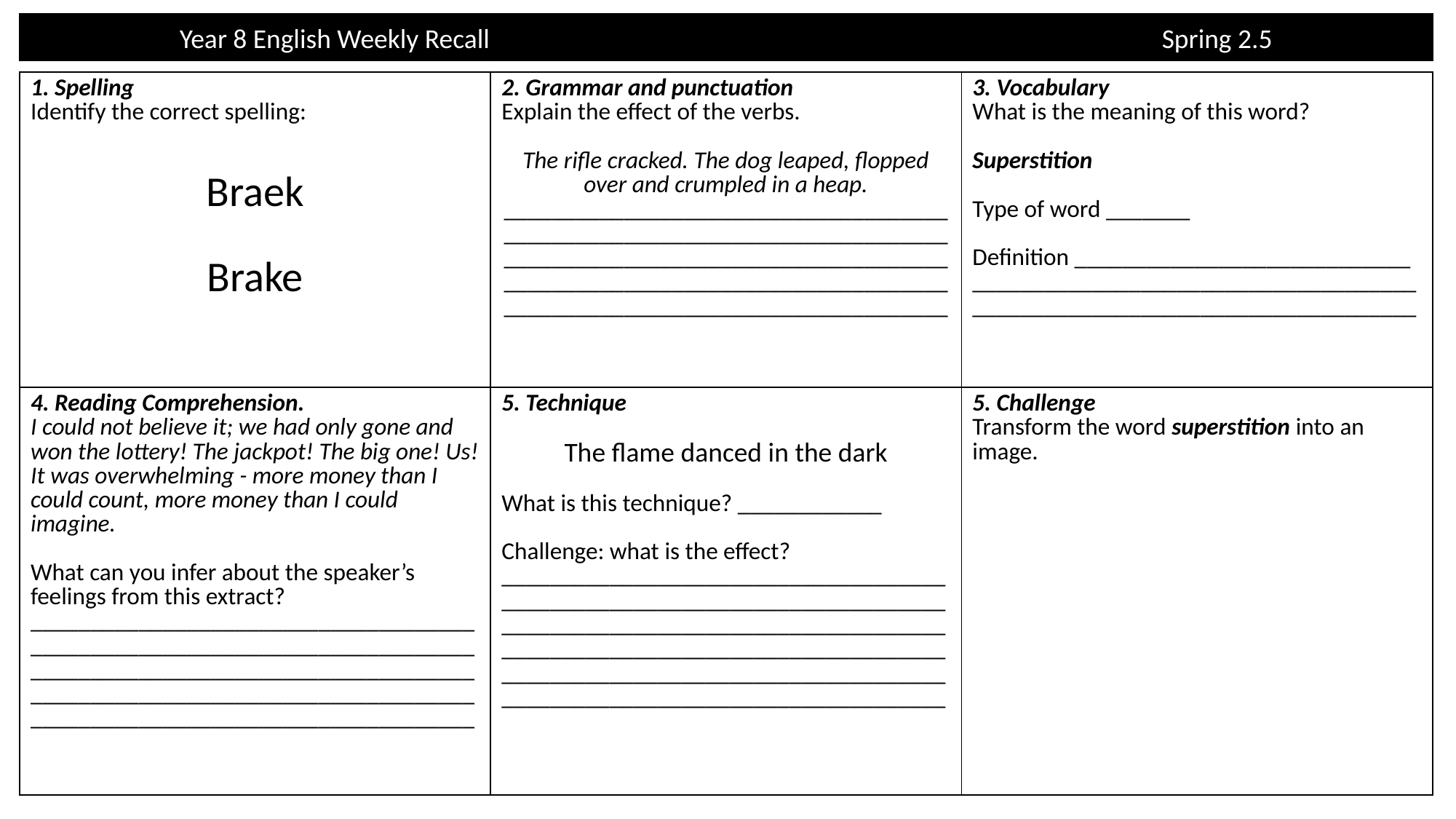

Year 8 English Weekly Recall 							Spring 2.5
| 1. Spelling Identify the correct spelling: Braek Brake | 2. Grammar and punctuation Explain the effect of the verbs. The rifle cracked. The dog leaped, flopped over and crumpled in a heap. \_\_\_\_\_\_\_\_\_\_\_\_\_\_\_\_\_\_\_\_\_\_\_\_\_\_\_\_\_\_\_\_\_\_\_\_\_\_\_\_\_\_\_\_\_\_\_\_\_\_\_\_\_\_\_\_\_\_\_\_\_\_\_\_\_\_\_\_\_\_\_\_\_\_\_\_\_\_\_\_\_\_\_\_\_\_\_\_\_\_\_\_\_\_\_\_\_\_\_\_\_\_\_\_\_\_\_\_\_\_\_\_\_\_\_\_\_\_\_\_\_\_\_\_\_\_\_\_\_\_\_\_\_\_\_\_\_\_\_\_\_\_\_\_\_\_\_\_\_\_\_\_\_\_\_\_\_\_\_\_\_\_\_\_\_\_\_\_\_\_\_\_\_\_\_\_\_\_\_\_\_\_\_\_\_ | 3. Vocabulary What is the meaning of this word? Superstition Type of word \_\_\_\_\_\_\_ Definition \_\_\_\_\_\_\_\_\_\_\_\_\_\_\_\_\_\_\_\_\_\_\_\_\_\_\_\_ \_\_\_\_\_\_\_\_\_\_\_\_\_\_\_\_\_\_\_\_\_\_\_\_\_\_\_\_\_\_\_\_\_\_\_\_\_\_\_\_\_\_\_\_\_\_\_\_\_\_\_\_\_\_\_\_\_\_\_\_\_\_\_\_\_\_\_\_\_\_\_\_\_\_ |
| --- | --- | --- |
| 4. Reading Comprehension. I could not believe it; we had only gone and won the lottery! The jackpot! The big one! Us! It was overwhelming - more money than I could count, more money than I could imagine. What can you infer about the speaker’s feelings from this extract? \_\_\_\_\_\_\_\_\_\_\_\_\_\_\_\_\_\_\_\_\_\_\_\_\_\_\_\_\_\_\_\_\_\_\_\_\_\_\_\_\_\_\_\_\_\_\_\_\_\_\_\_\_\_\_\_\_\_\_\_\_\_\_\_\_\_\_\_\_\_\_\_\_\_\_\_\_\_\_\_\_\_\_\_\_\_\_\_\_\_\_\_\_\_\_\_\_\_\_\_\_\_\_\_\_\_\_\_\_\_\_\_\_\_\_\_\_\_\_\_\_\_\_\_\_\_\_\_\_\_\_\_\_\_\_\_\_\_\_\_\_\_\_\_\_\_\_\_\_\_\_\_\_\_\_\_\_\_\_\_\_\_\_\_\_\_\_\_\_\_\_\_\_\_\_\_\_\_\_\_\_\_\_\_\_ | 5. Technique The flame danced in the dark What is this technique? \_\_\_\_\_\_\_\_\_\_\_\_ Challenge: what is the effect? \_\_\_\_\_\_\_\_\_\_\_\_\_\_\_\_\_\_\_\_\_\_\_\_\_\_\_\_\_\_\_\_\_\_\_\_\_\_\_\_\_\_\_\_\_\_\_\_\_\_\_\_\_\_\_\_\_\_\_\_\_\_\_\_\_\_\_\_\_\_\_\_\_\_\_\_\_\_\_\_\_\_\_\_\_\_\_\_\_\_\_\_\_\_\_\_\_\_\_\_\_\_\_\_\_\_\_\_\_\_\_\_\_\_\_\_\_\_\_\_\_\_\_\_\_\_\_\_\_\_\_\_\_\_\_\_\_\_\_\_\_\_\_\_\_\_\_\_\_\_\_\_\_\_\_\_\_\_\_\_\_\_\_\_\_\_\_\_\_\_\_\_\_\_\_\_\_\_\_\_\_\_\_\_\_\_\_\_\_\_\_\_\_\_\_\_\_\_\_\_\_\_\_\_\_\_\_\_\_\_\_\_\_\_\_\_\_\_\_\_\_\_ | 5. Challenge Transform the word superstition into an image. |